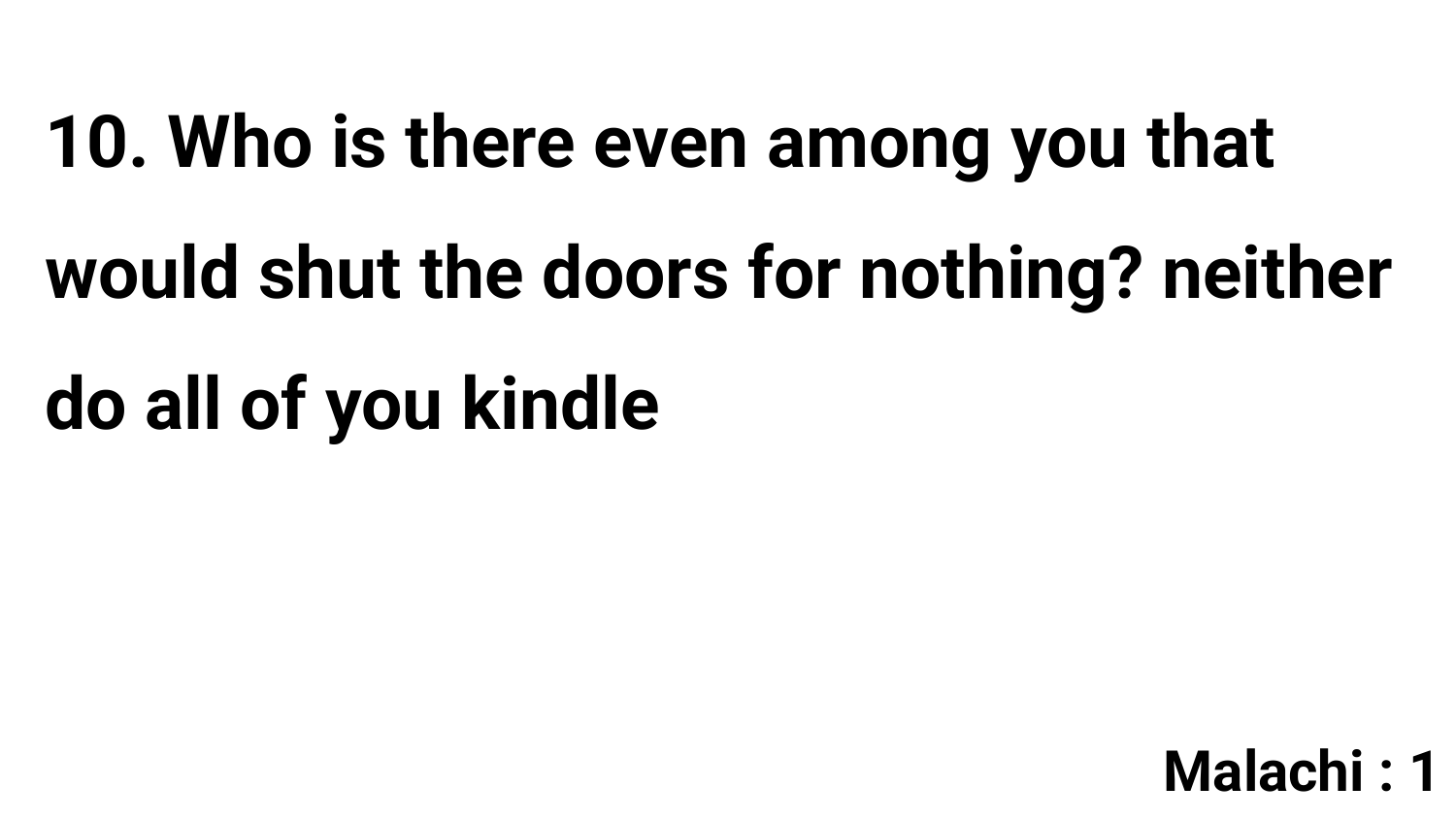

10. Who is there even among you that would shut the doors for nothing? neither do all of you kindle
Malachi : 1